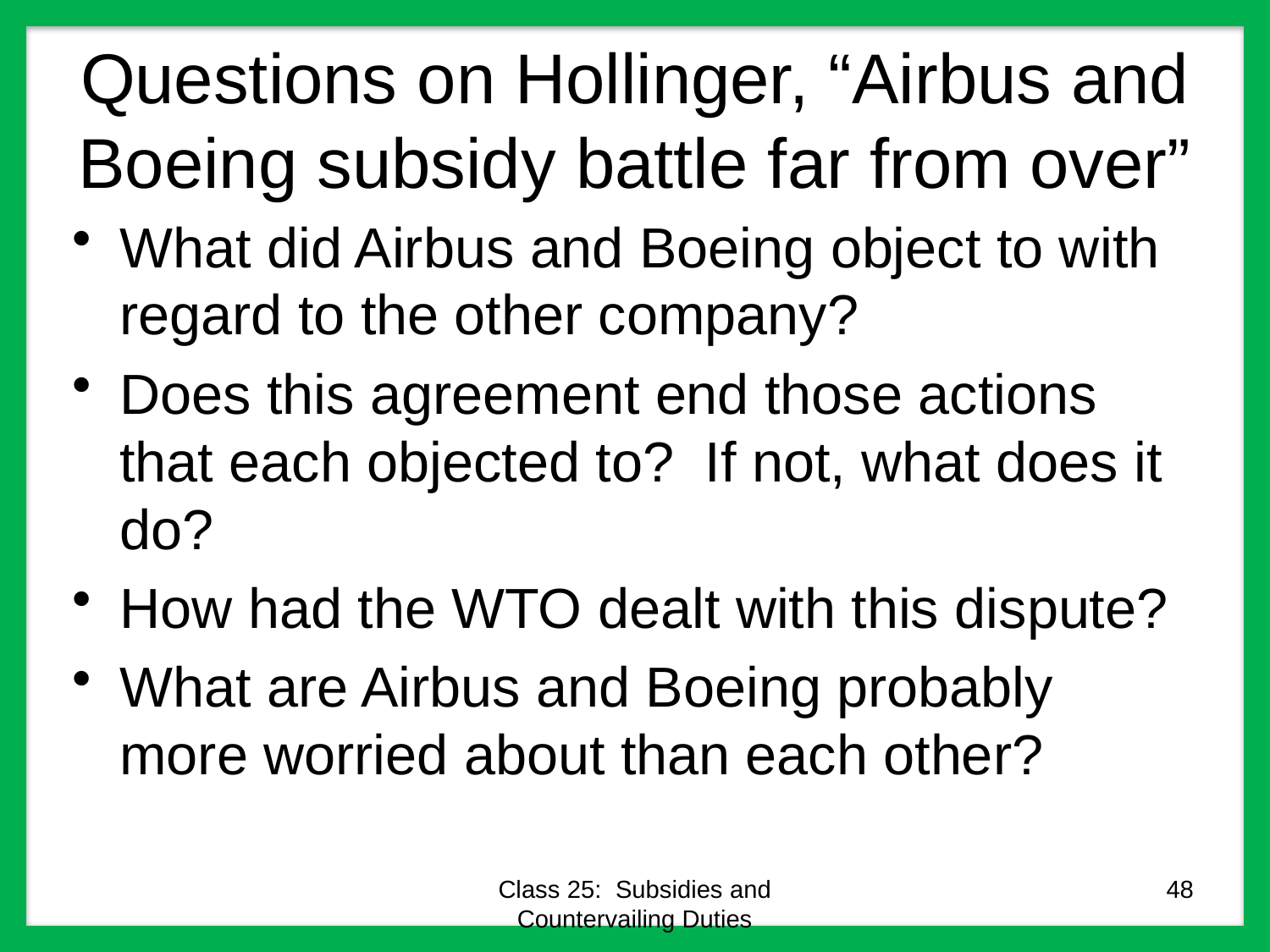

# Questions on Hollinger, “Airbus and Boeing subsidy battle far from over”
What did Airbus and Boeing object to with regard to the other company?
Does this agreement end those actions that each objected to?  If not, what does it do?
How had the WTO dealt with this dispute?
What are Airbus and Boeing probably more worried about than each other?
Class 25:  Subsidies and Countervailing Duties
48